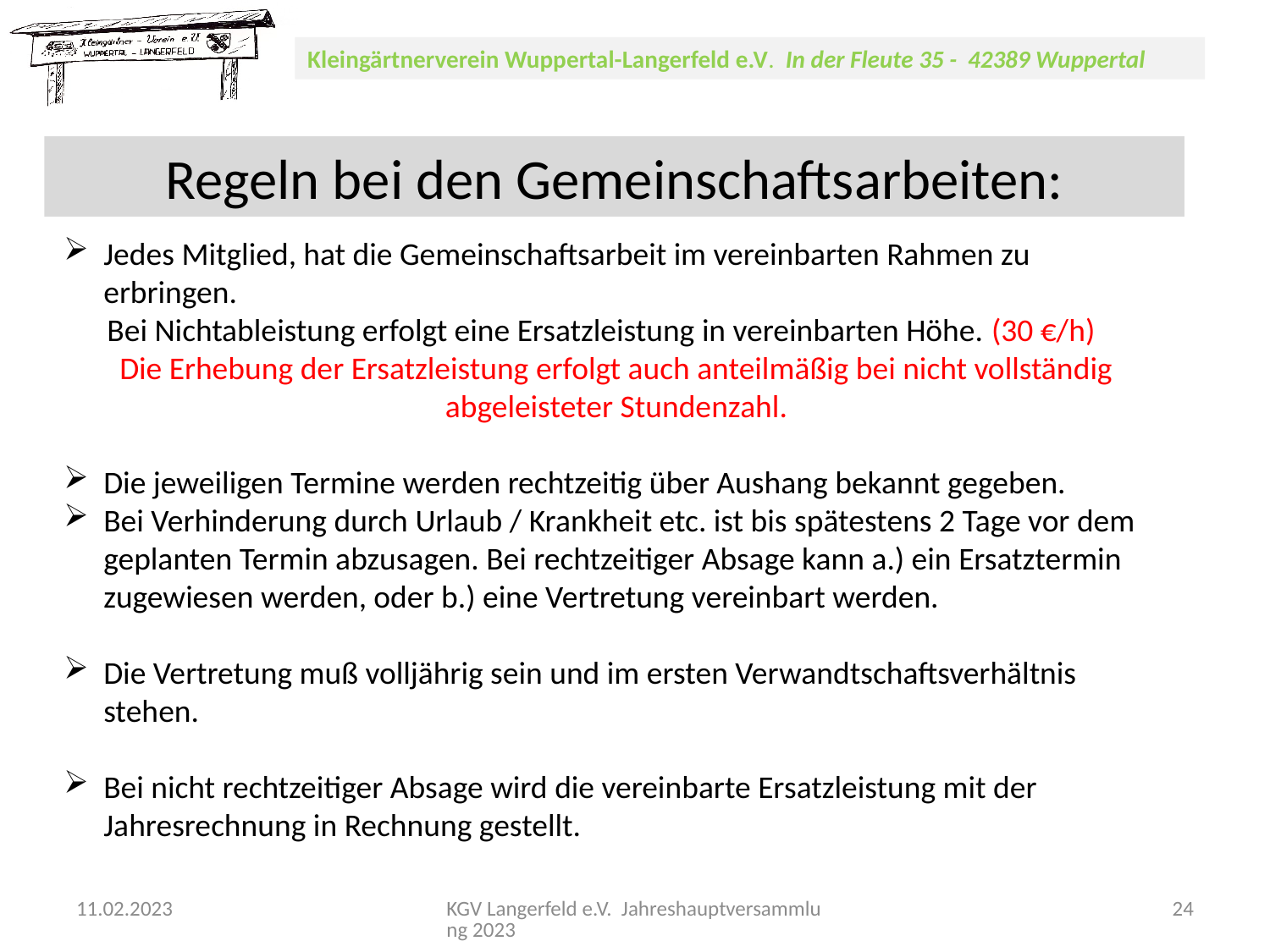

Regeln bei den Gemeinschaftsarbeiten:
Jedes Mitglied, hat die Gemeinschaftsarbeit im vereinbarten Rahmen zu erbringen.
      Bei Nichtableistung erfolgt eine Ersatzleistung in vereinbarten Höhe. (30 €/h)
Die Erhebung der Ersatzleistung erfolgt auch anteilmäßig bei nicht vollständig abgeleisteter Stundenzahl.

Die jeweiligen Termine werden rechtzeitig über Aushang bekannt gegeben.
Bei Verhinderung durch Urlaub / Krankheit etc. ist bis spätestens 2 Tage vor dem geplanten Termin abzusagen. Bei rechtzeitiger Absage kann a.) ein Ersatztermin zugewiesen werden, oder b.) eine Vertretung vereinbart werden.

Die Vertretung muß volljährig sein und im ersten Verwandtschaftsverhältnis stehen.

Bei nicht rechtzeitiger Absage wird die vereinbarte Ersatzleistung mit der Jahresrechnung in Rechnung gestellt.

11.02.2023
KGV Langerfeld e.V.  Jahreshauptversammlung 2023
24